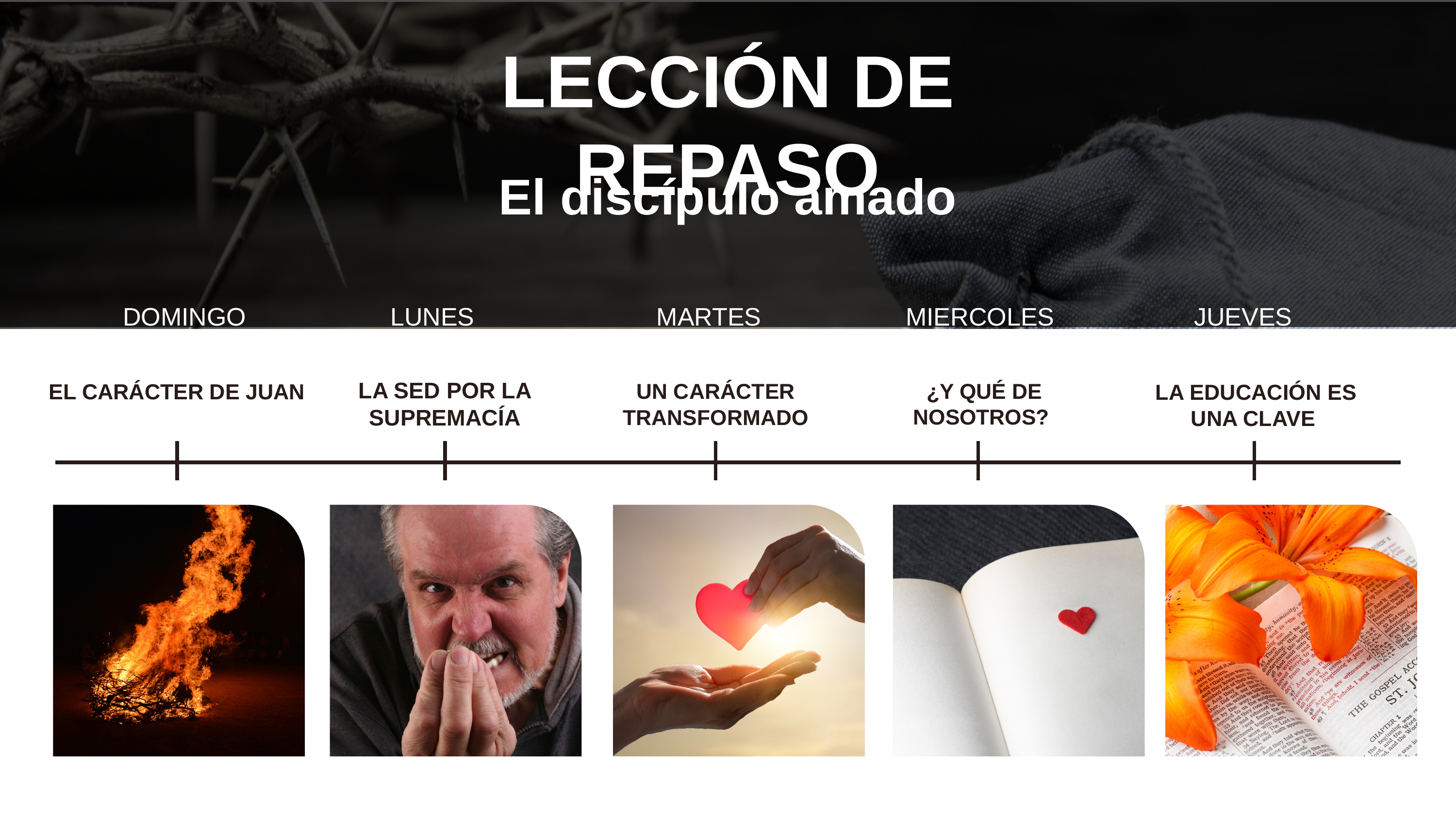

LECCIÓN DE REPASO
El discípulo amado
DOMINGO
LUNES
MARTES
MIERCOLES
JUEVES
LA SED POR LA SUPREMACÍA
UN CARÁCTER TRANSFORMADO
EL CARÁCTER DE JUAN
¿Y QUÉ DE NOSOTROS?
LA EDUCACIÓN ES UNA CLAVE